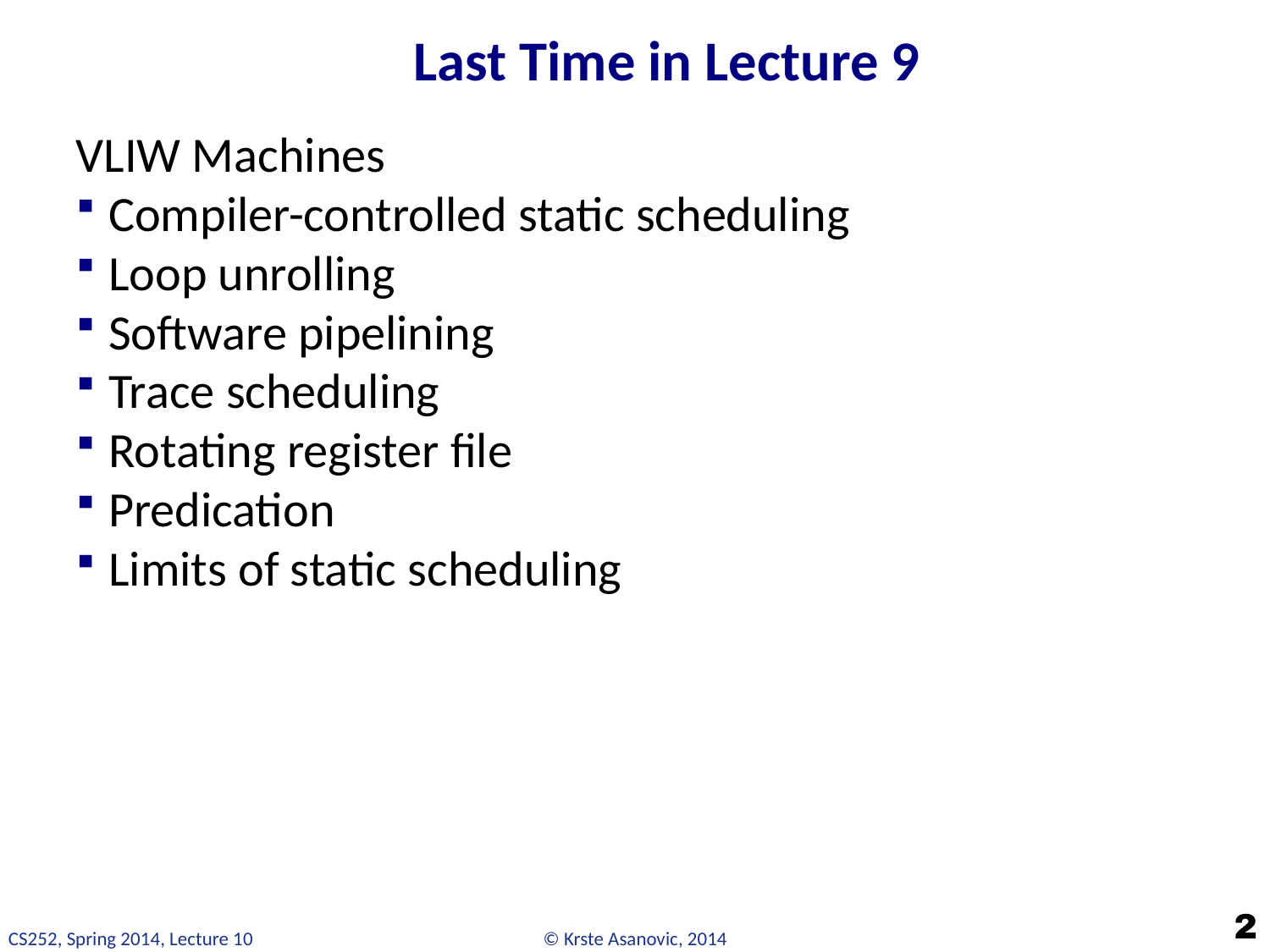

# Last Time in Lecture 9
VLIW Machines
Compiler-controlled static scheduling
Loop unrolling
Software pipelining
Trace scheduling
Rotating register file
Predication
Limits of static scheduling

2